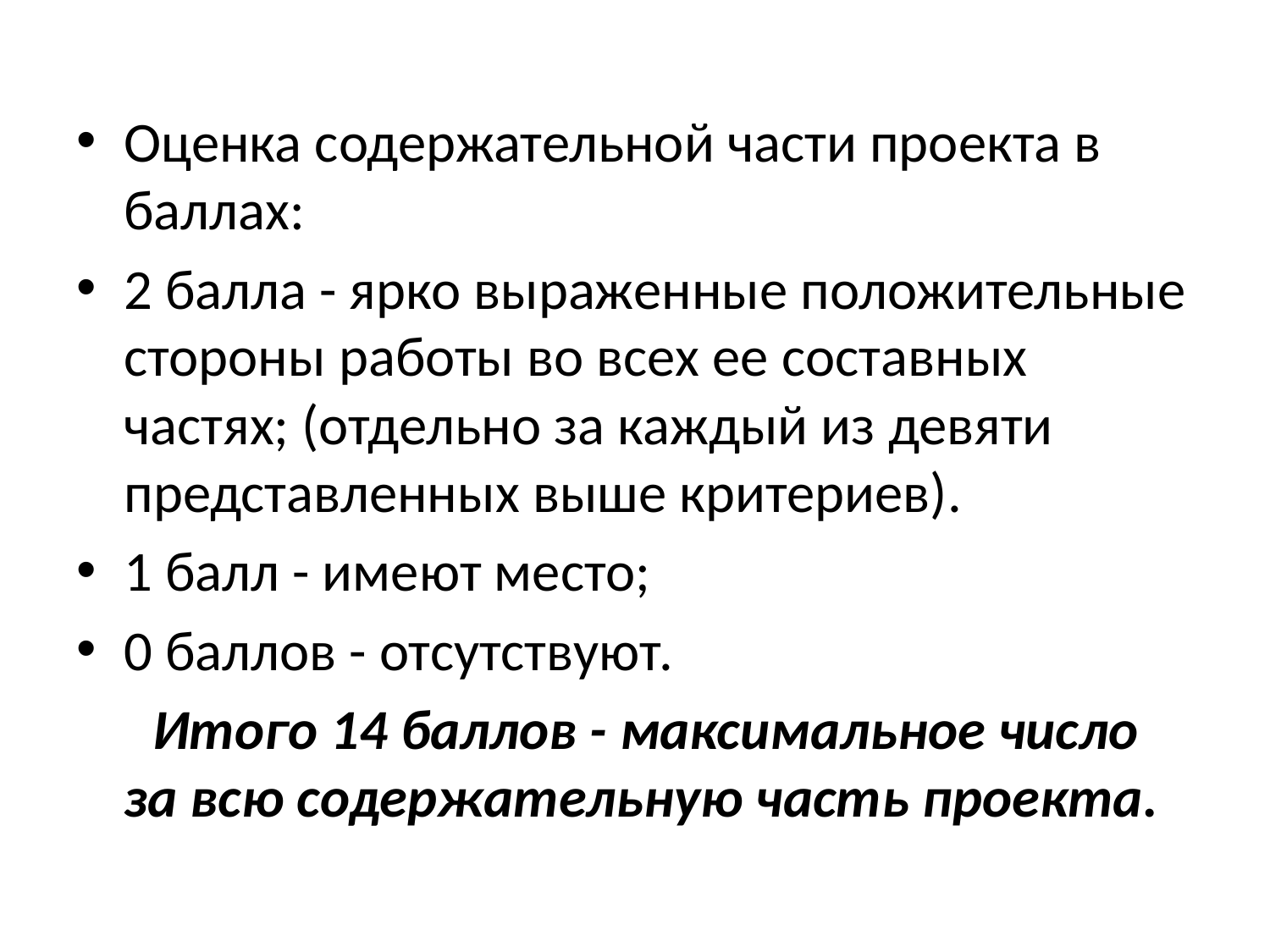

#
Оценка содержательной части проекта в баллах:
2 балла - ярко выраженные положительные стороны работы во всех ее составных частях; (отдельно за каждый из девяти представленных выше критериев).
1 балл - имеют место;
0 баллов - отсутствуют.
      Итого 14 баллов - максимальное число за всю содержательную часть проекта.